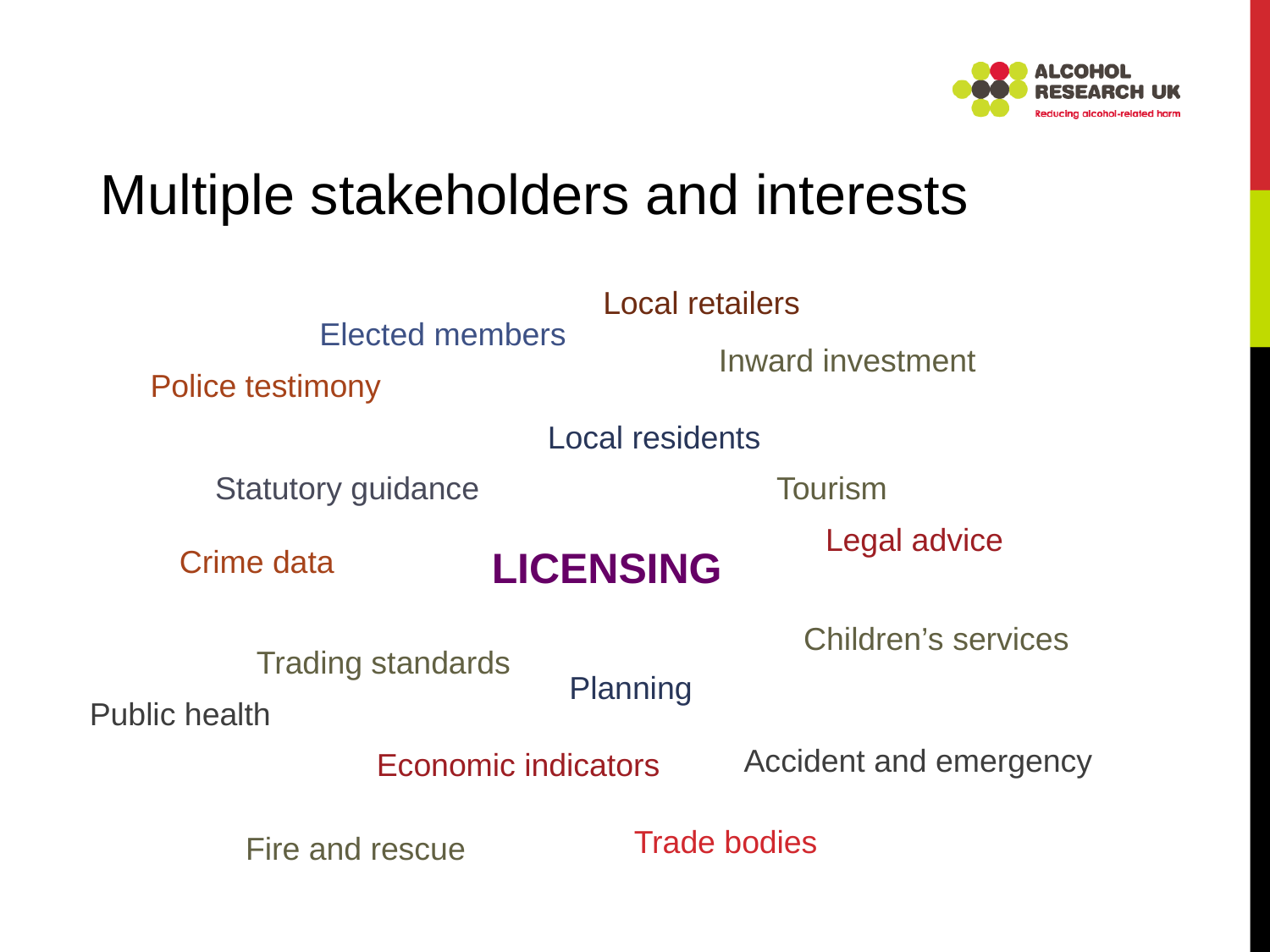

Multiple stakeholders and interests
Local retailers
Elected members
Inward investment
Police testimony
Local residents
Statutory guidance
Tourism
Legal advice
Crime data
LICENSING
Children’s services
Trading standards
Planning
Public health
Accident and emergency
Economic indicators
Trade bodies
Fire and rescue